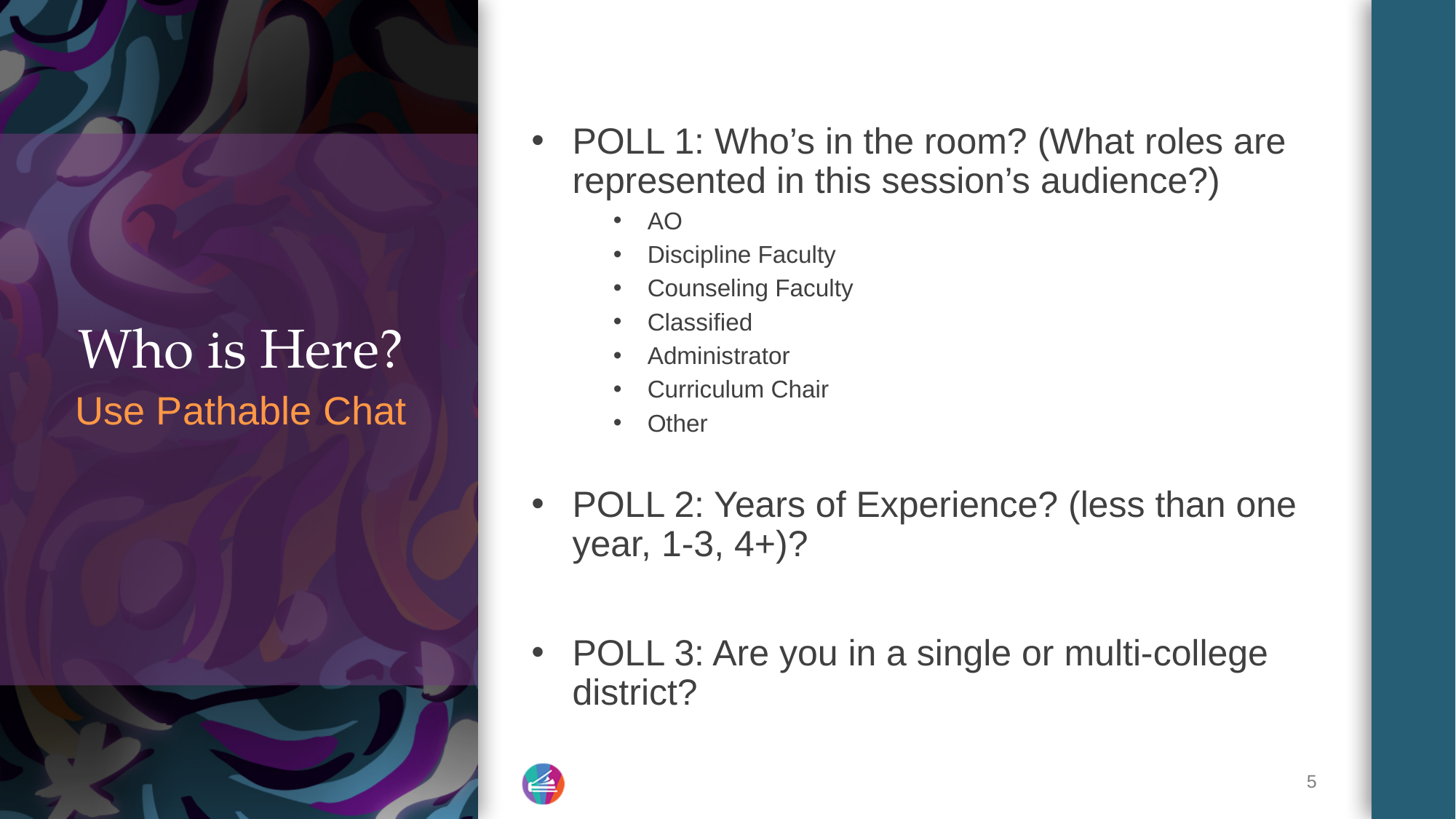

POLL 1: Who’s in the room? (What roles are represented in this session’s audience?)
AO
Discipline Faculty
Counseling Faculty
Classified
Administrator
Curriculum Chair
Other

POLL 2: Years of Experience? (less than one year, 1-3, 4+)?

POLL 3: Are you in a single or multi-college district?
# Who is Here?
Use Pathable Chat
5